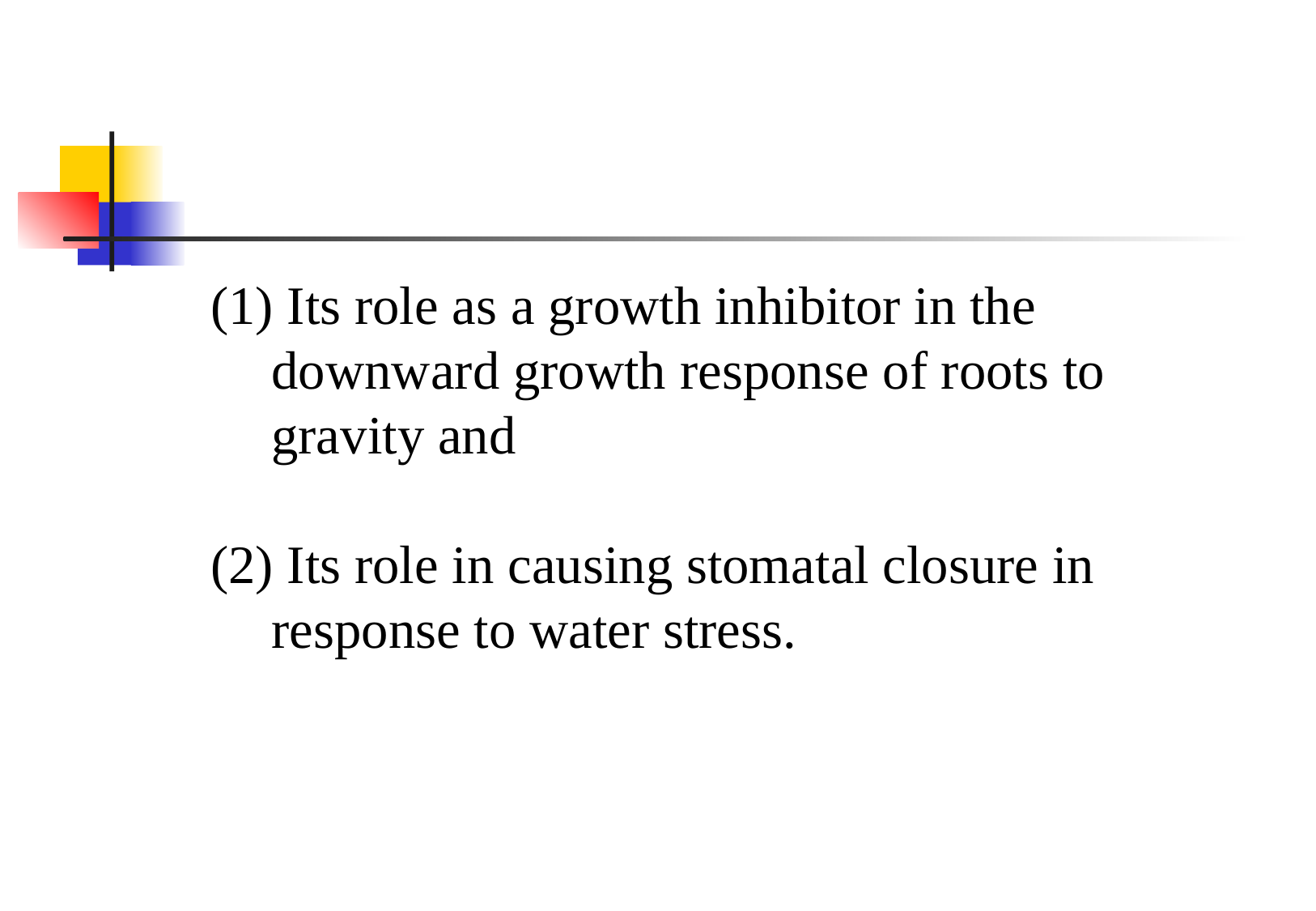

(1) Its role as a growth inhibitor in the downward growth response of roots to gravity and

(2) Its role in causing stomatal closure in response to water stress.